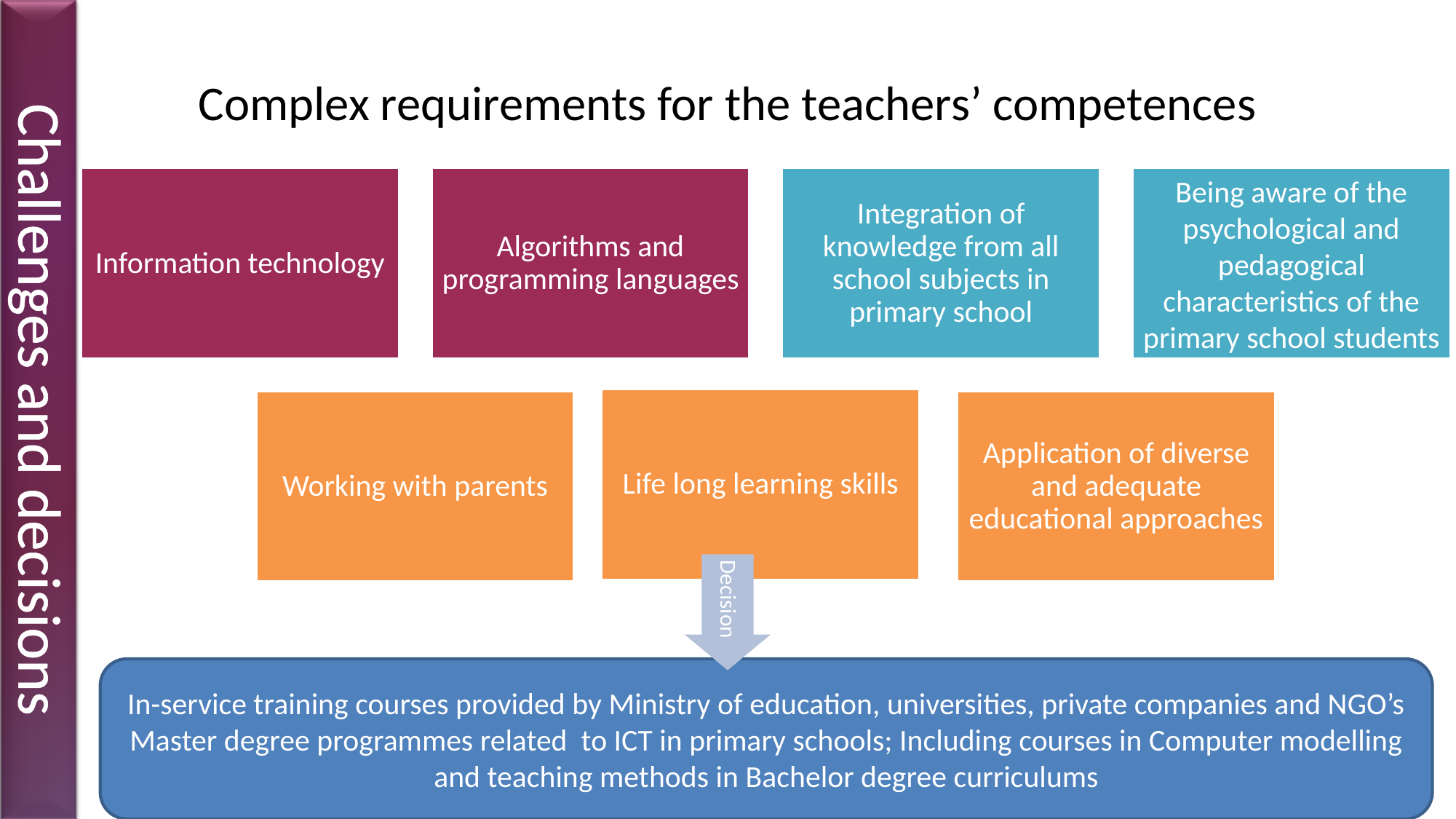

# Complex requirements for the teachers’ competences
Information technology
Algorithms and programming languages
Integration of knowledge from all school subjects in primary school
Being aware of the psychological and pedagogical characteristics of the primary school students
Working with parents
Life long learning skills
Application of diverse and adequate educational approaches
Challenges and decisions
Decision
In-service training courses provided by Ministry of education, universities, private companies and NGO’s
Master degree programmes related  to ICT in primary schools; Including courses in Computer modelling and teaching methods in Bachelor degree curriculums